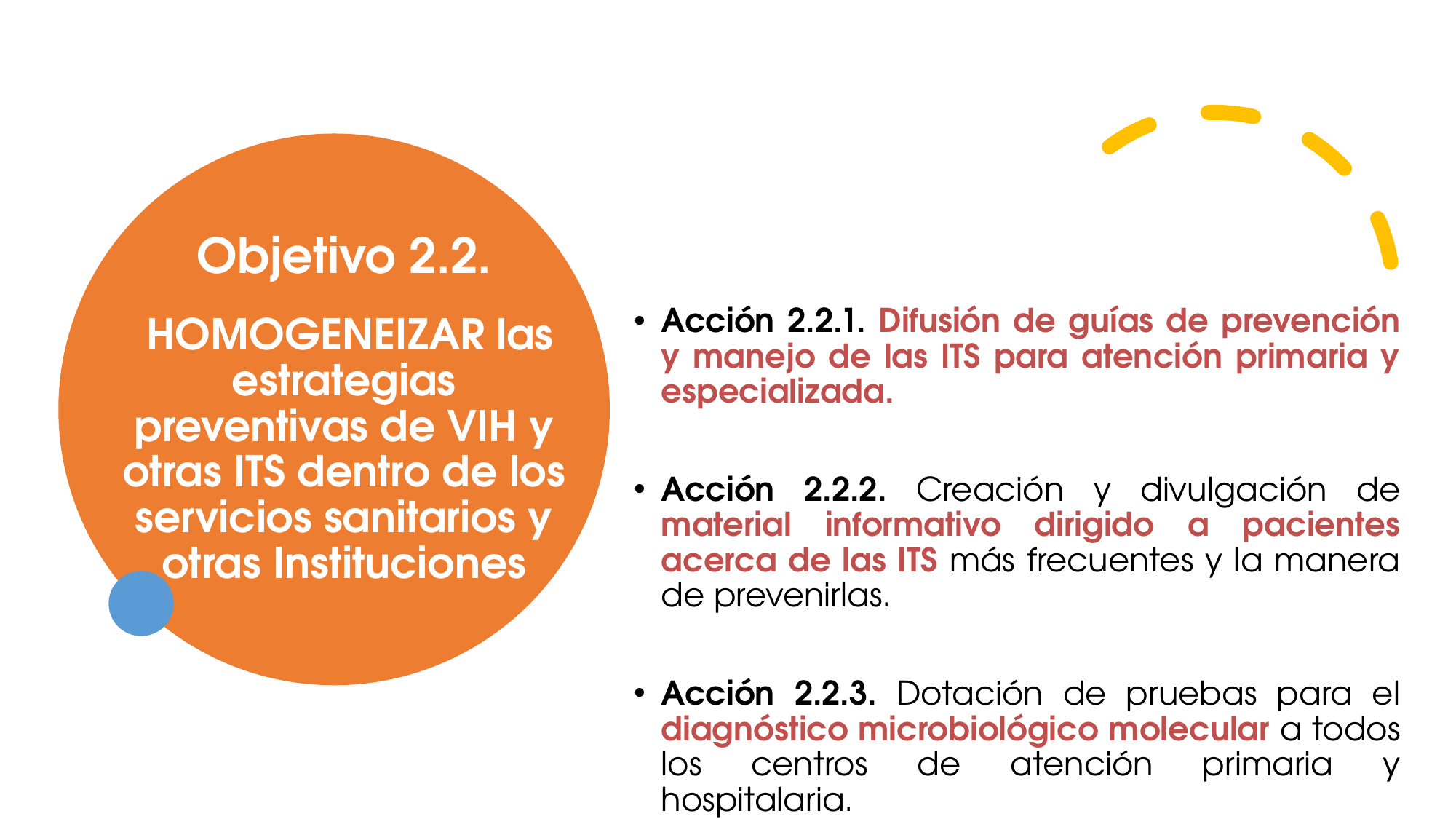

Objetivo 2.2.
 HOMOGENEIZAR las estrategias preventivas de VIH y otras ITS dentro de los servicios sanitarios y otras Instituciones

Acción 2.2.1. Difusión de guías de prevención y manejo de las ITS para atención primaria y especializada.

Acción 2.2.2. Creación y divulgación de material informativo dirigido a pacientes acerca de las ITS más frecuentes y la manera de prevenirlas.

Acción 2.2.3. Dotación de pruebas para el diagnóstico microbiológico molecular a todos los centros de atención primaria y hospitalaria.